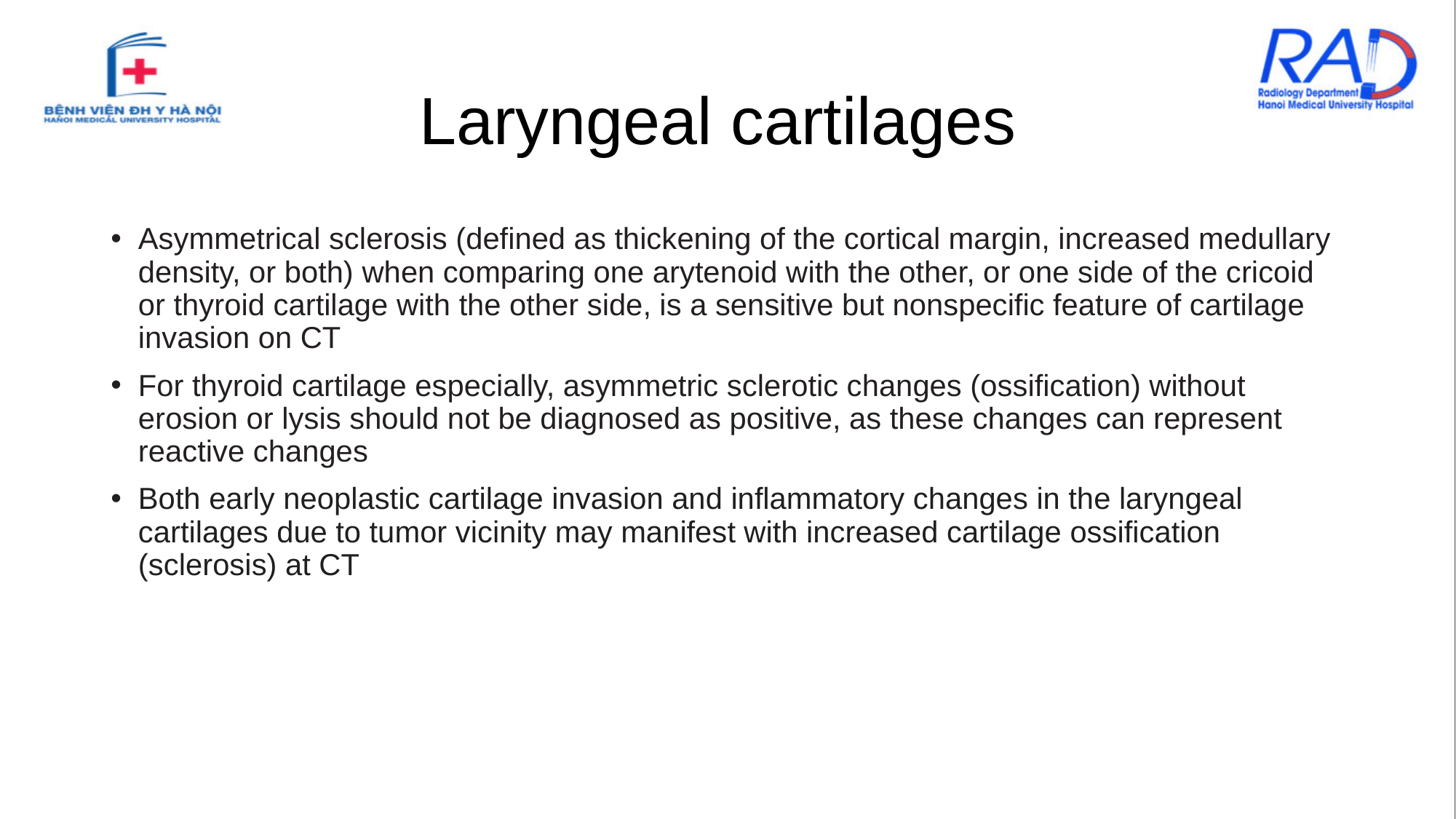

# Laryngeal cartilages
Asymmetrical sclerosis (defined as thickening of the cortical margin, increased medullary density, or both) when comparing one arytenoid with the other, or one side of the cricoid or thyroid cartilage with the other side, is a sensitive but nonspecific feature of cartilage invasion on CT
For thyroid cartilage especially, asymmetric sclerotic changes (ossification) without erosion or lysis should not be diagnosed as positive, as these changes can represent reactive changes
Both early neoplastic cartilage invasion and inflammatory changes in the laryngeal cartilages due to tumor vicinity may manifest with increased cartilage ossification (sclerosis) at CT